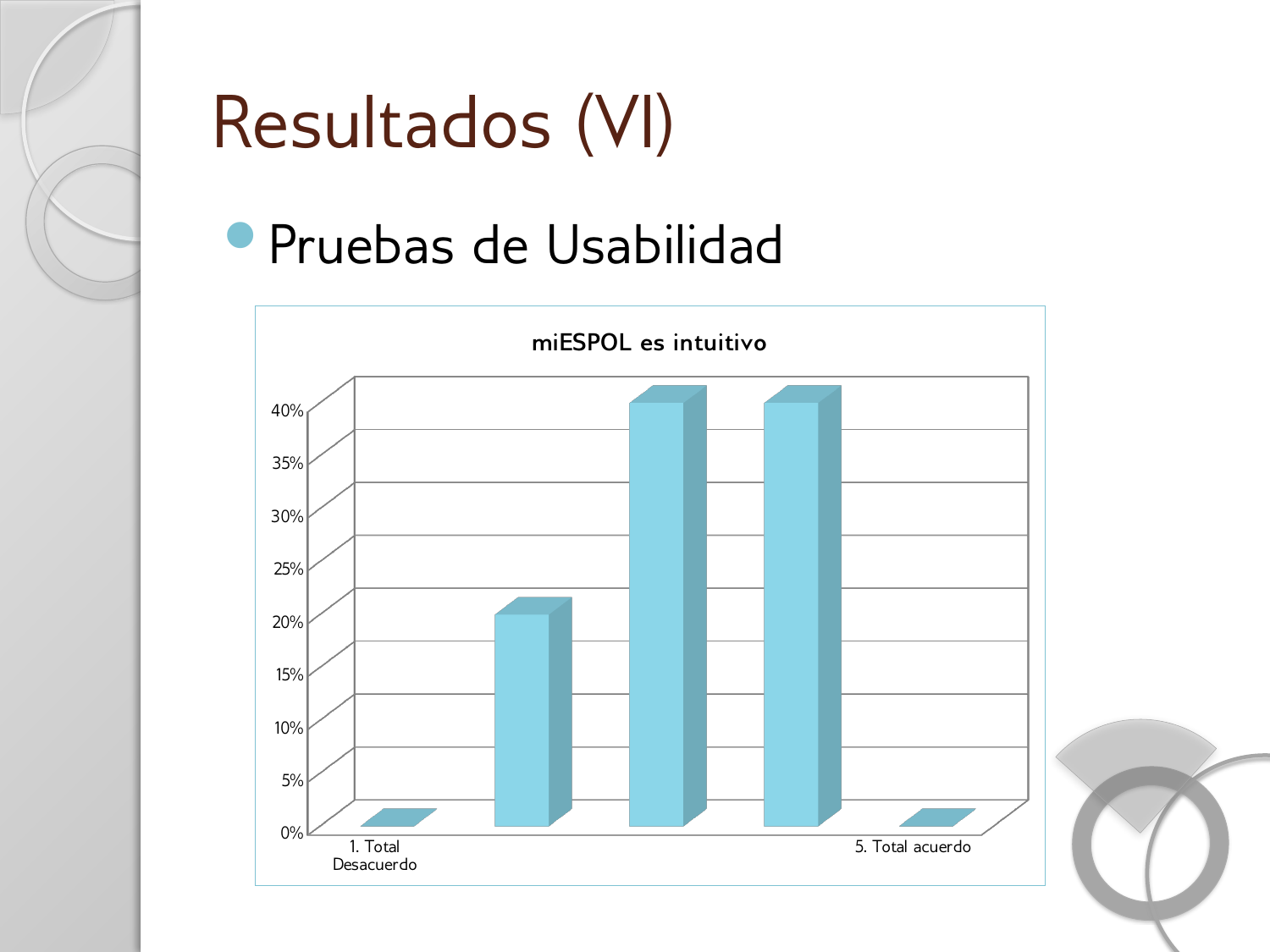

# Resultados (VI)
Pruebas de Usabilidad

[unsupported chart]